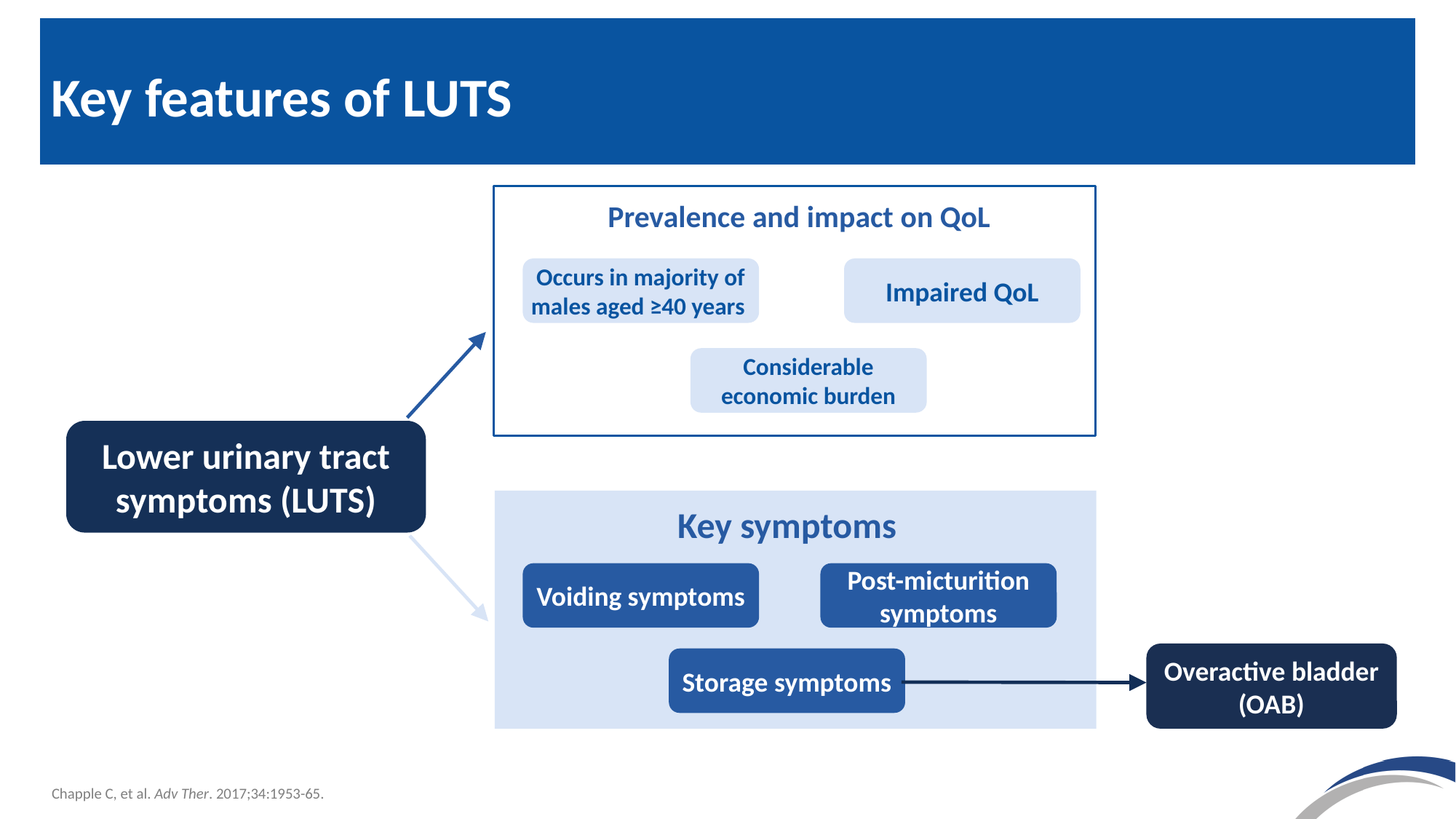

# Key features of LUTS
Prevalence and impact on QoL

Occurs in majority of males aged ≥40 years
Impaired QoL
Considerable economic burden
Lower urinary tract symptoms (LUTS)
Key symptoms

Voiding symptoms
Post-micturition symptoms
Overactive bladder (OAB)
Storage symptoms
Chapple C, et al. Adv Ther. 2017;34:1953-65.